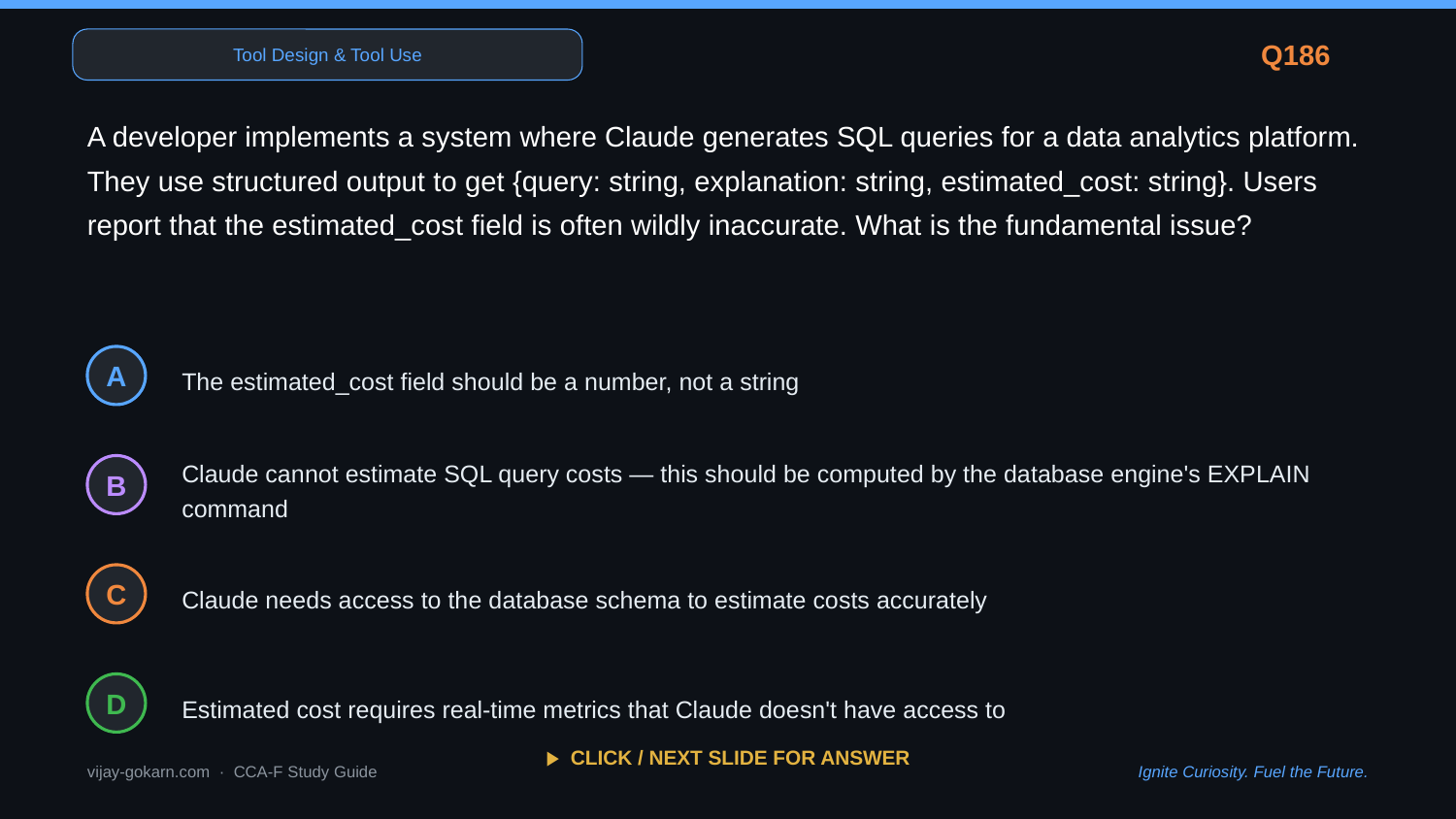

Tool Design & Tool Use
Q186
A developer implements a system where Claude generates SQL queries for a data analytics platform. They use structured output to get {query: string, explanation: string, estimated_cost: string}. Users report that the estimated_cost field is often wildly inaccurate. What is the fundamental issue?
The estimated_cost field should be a number, not a string

A
Claude cannot estimate SQL query costs — this should be computed by the database engine's EXPLAIN command

B
Claude needs access to the database schema to estimate costs accurately

C
Estimated cost requires real-time metrics that Claude doesn't have access to

D
▶  CLICK / NEXT SLIDE FOR ANSWER
vijay-gokarn.com  ·  CCA-F Study Guide
Ignite Curiosity. Fuel the Future.